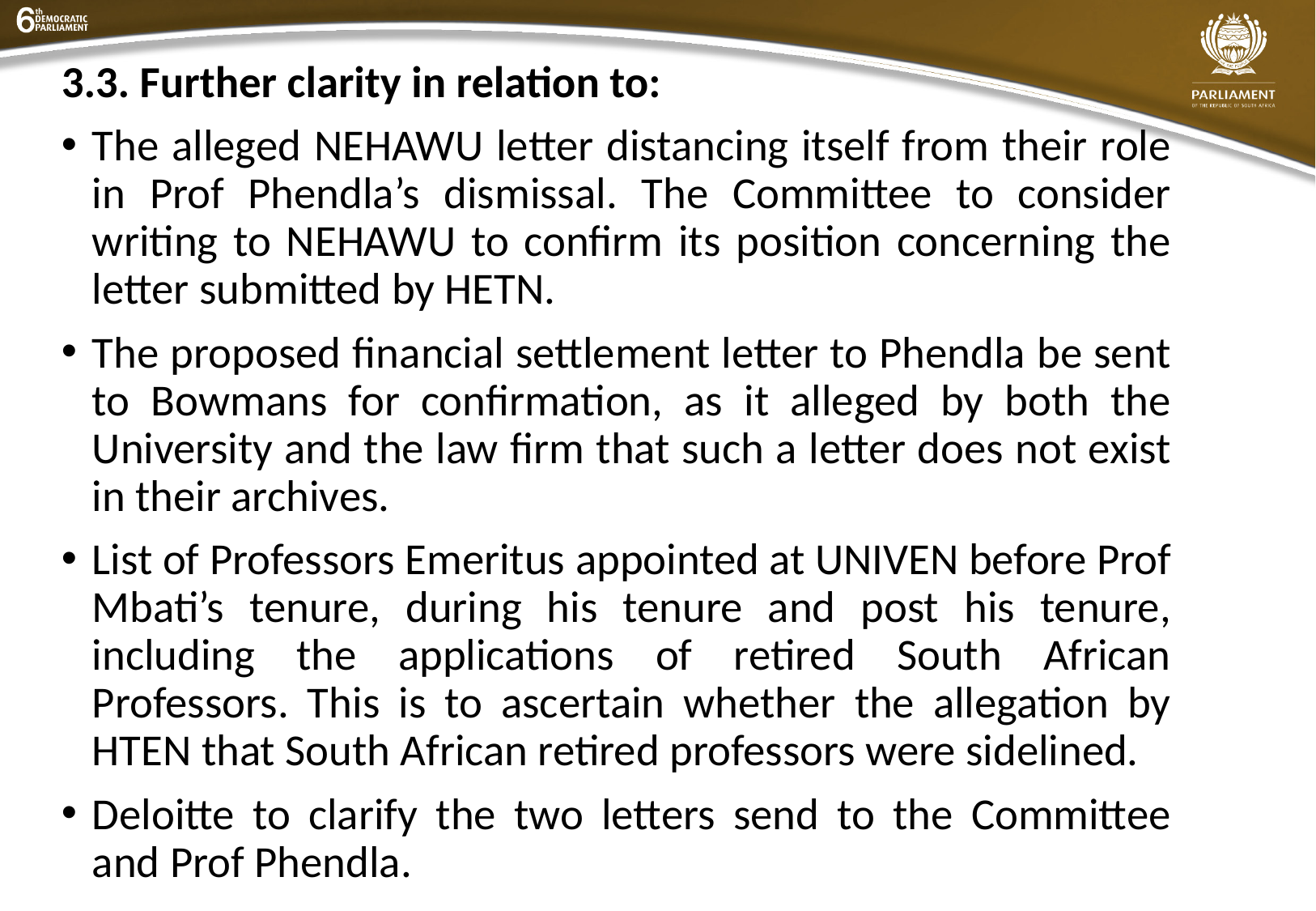

3.3. Further clarity in relation to:
The alleged NEHAWU letter distancing itself from their role in Prof Phendla’s dismissal. The Committee to consider writing to NEHAWU to confirm its position concerning the letter submitted by HETN.
The proposed financial settlement letter to Phendla be sent to Bowmans for confirmation, as it alleged by both the University and the law firm that such a letter does not exist in their archives.
List of Professors Emeritus appointed at UNIVEN before Prof Mbati’s tenure, during his tenure and post his tenure, including the applications of retired South African Professors. This is to ascertain whether the allegation by HTEN that South African retired professors were sidelined.
Deloitte to clarify the two letters send to the Committee and Prof Phendla.